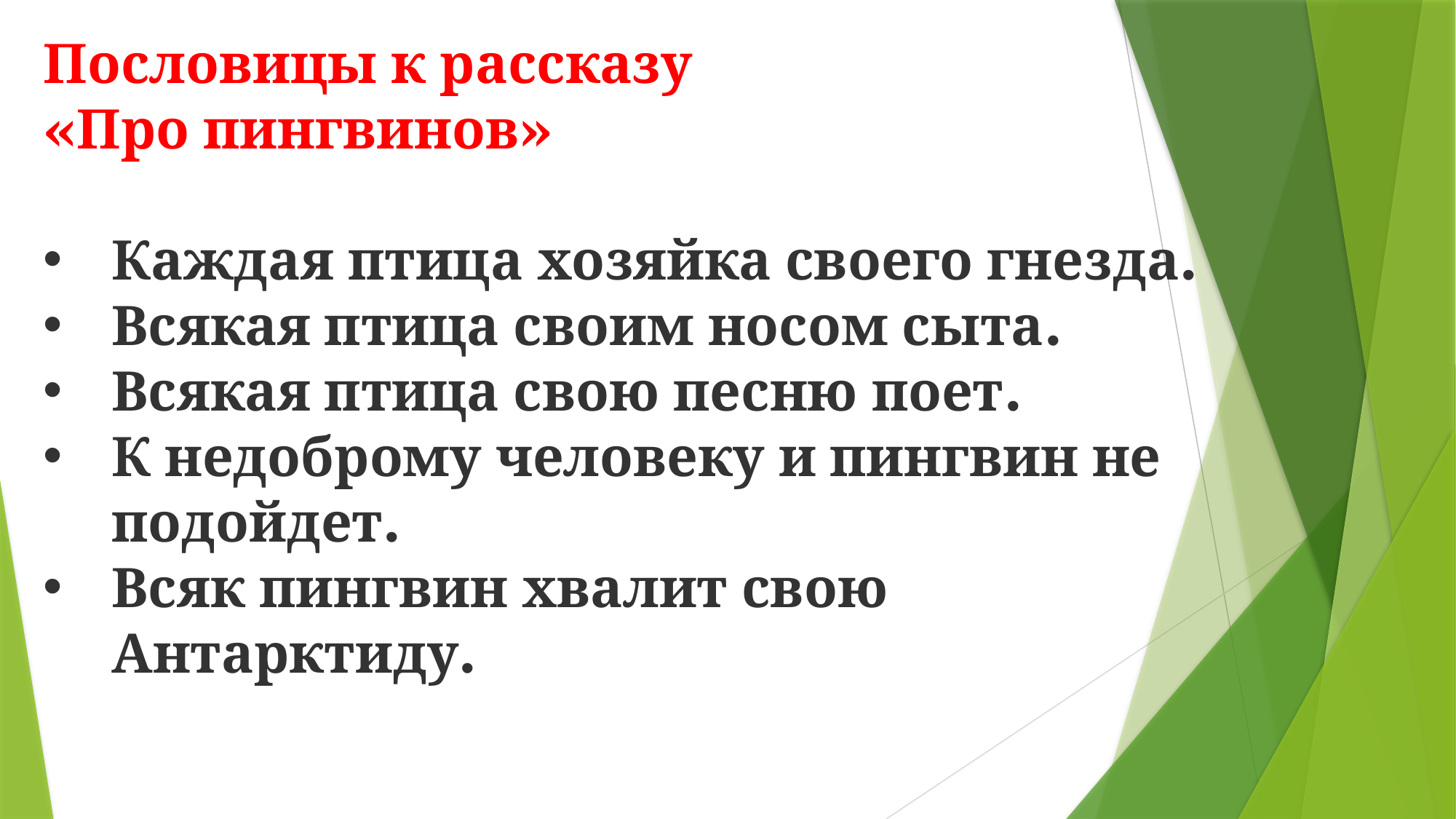

Пословицы к рассказу
«Про пингвинов»

Каждая птица хозяйка своего гнезда.
Всякая птица своим носом сыта.
Всякая птица свою песню поет.
К недоброму человеку и пингвин не подойдет.
Всяк пингвин хвалит свою Антарктиду.